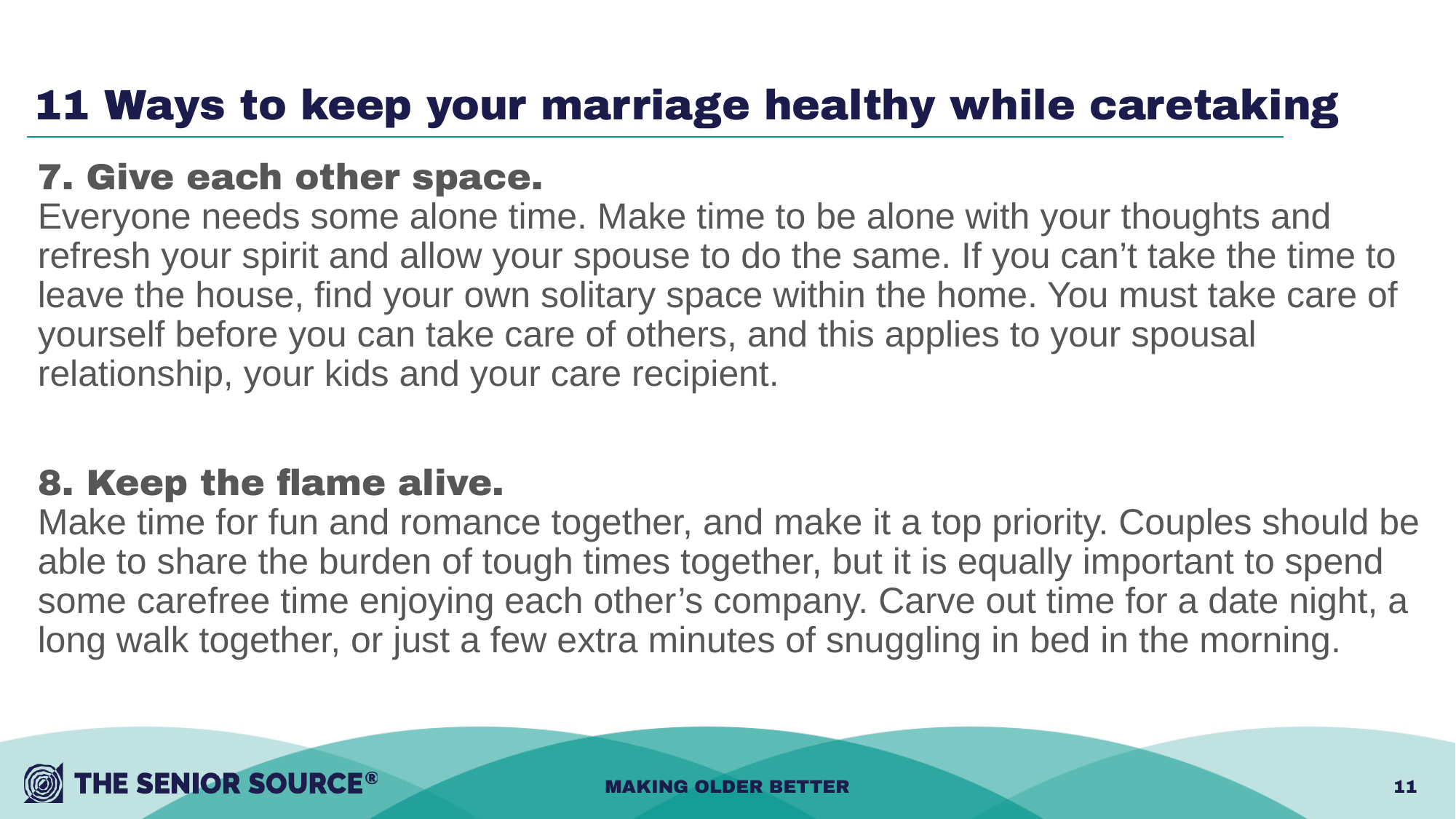

# 11 Ways to keep your marriage healthy while caretaking
7. Give each other space.
Everyone needs some alone time. Make time to be alone with your thoughts and refresh your spirit and allow your spouse to do the same. If you can’t take the time to leave the house, find your own solitary space within the home. You must take care of yourself before you can take care of others, and this applies to your spousal relationship, your kids and your care recipient.

8. Keep the flame alive.
Make time for fun and romance together, and make it a top priority. Couples should be able to share the burden of tough times together, but it is equally important to spend some carefree time enjoying each other’s company. Carve out time for a date night, a long walk together, or just a few extra minutes of snuggling in bed in the morning.
MAKING OLDER BETTER
11